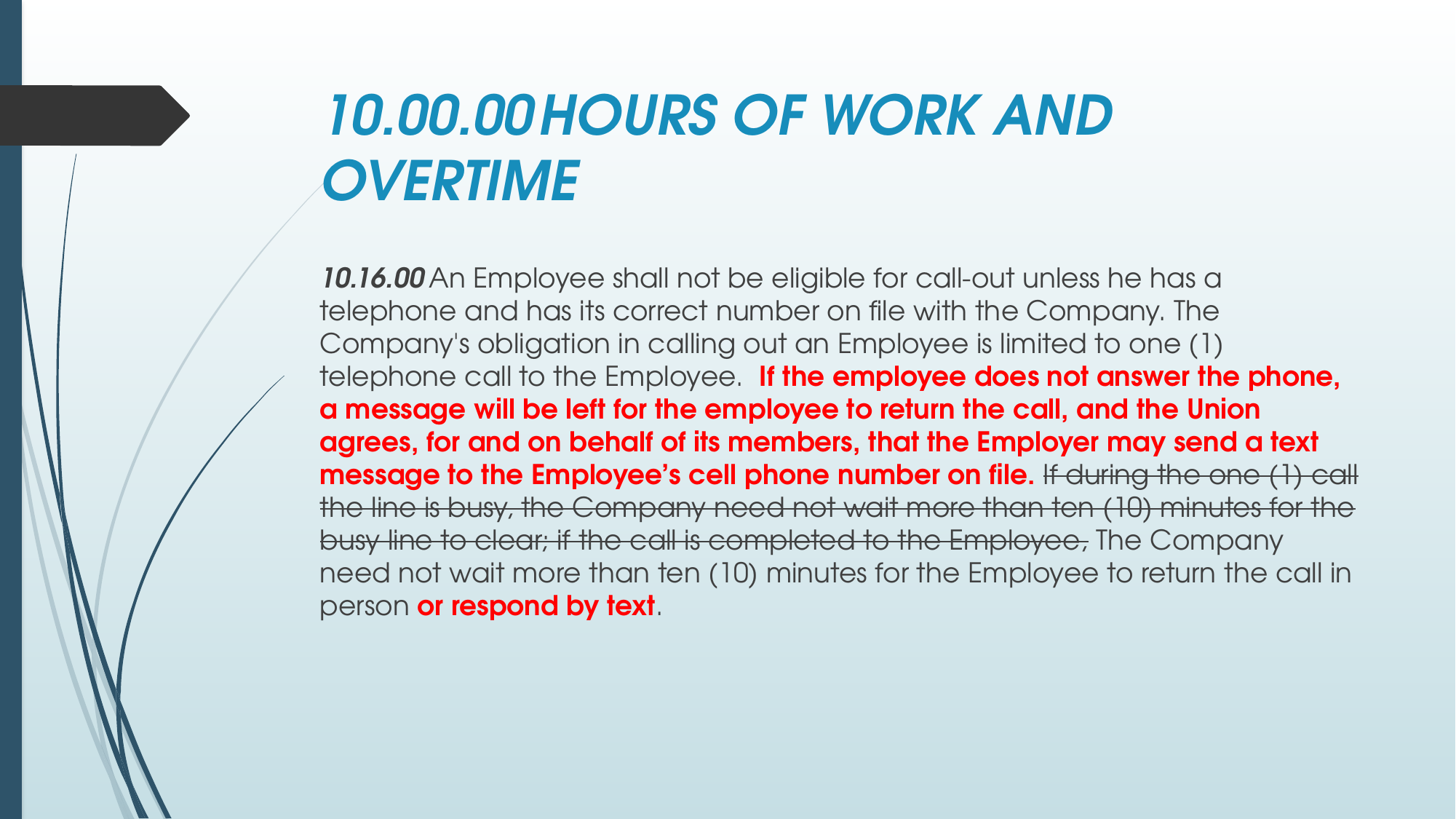

# 10.00.00	HOURS OF WORK AND OVERTIME
10.16.00	An Employee shall not be eligible for call-out unless he has a telephone and has its correct number on file with the Company. The Company's obligation in calling out an Employee is limited to one (1) telephone call to the Employee.  If the employee does not answer the phone, a message will be left for the employee to return the call, and the Union agrees, for and on behalf of its members, that the Employer may send a text message to the Employee’s cell phone number on file. If during the one (1) call the line is busy, the Company need not wait more than ten (10) minutes for the busy line to clear; if the call is completed to the Employee, The Company need not wait more than ten (10) minutes for the Employee to return the call in person or respond by text.